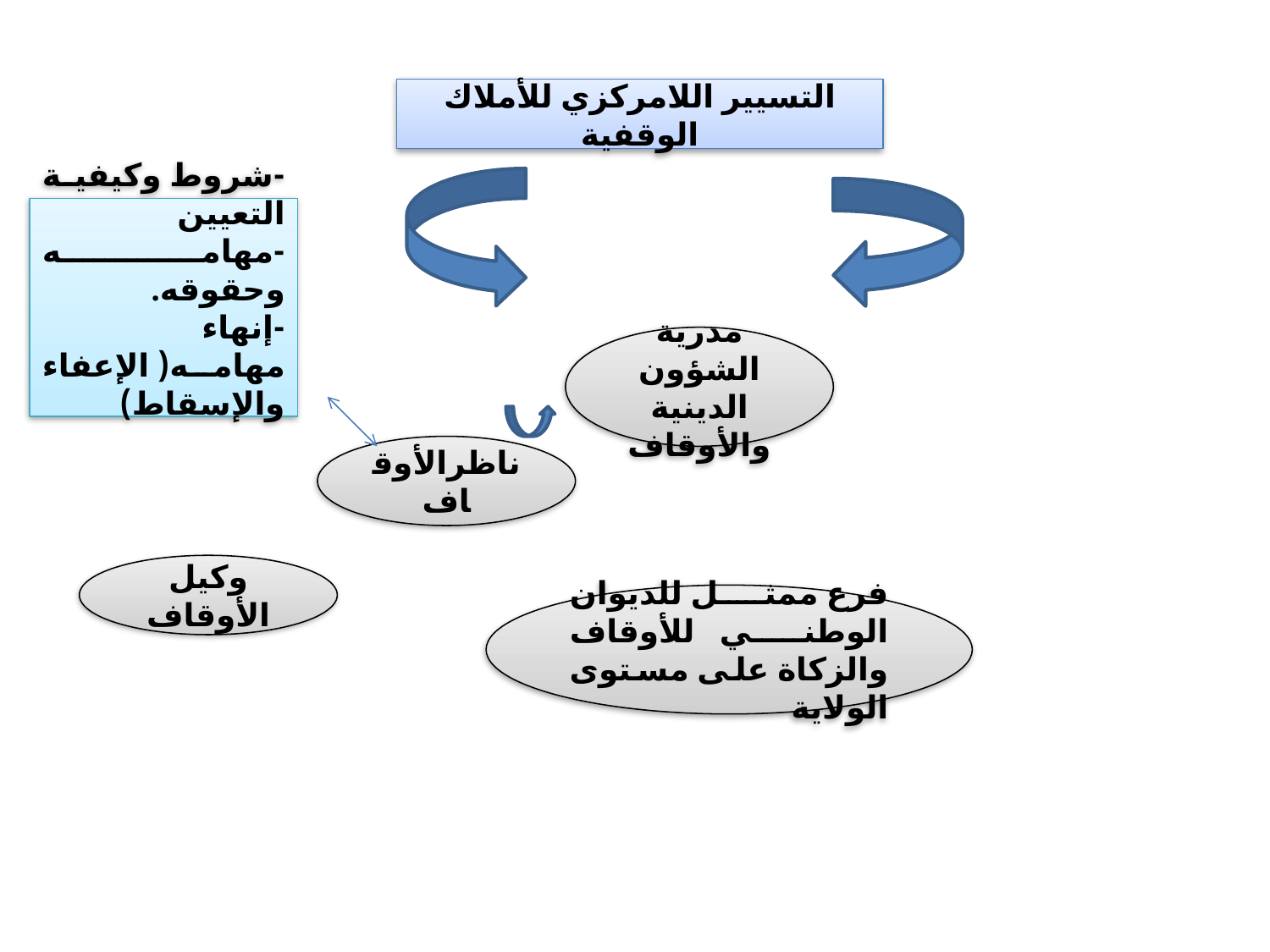

التسيير اللامركزي للأملاك الوقفية

-شروط وكيفية التعيين
-مهامه وحقوقه.
-إنهاء مهامه( الإعفاء والإسقاط)

مدرية الشؤون الدينية والأوقاف

ناظرالأوقاف
وكيل الأوقاف
فرع ممثل للديوان الوطني   للأوقاف والزكاة على مستوى الولاية